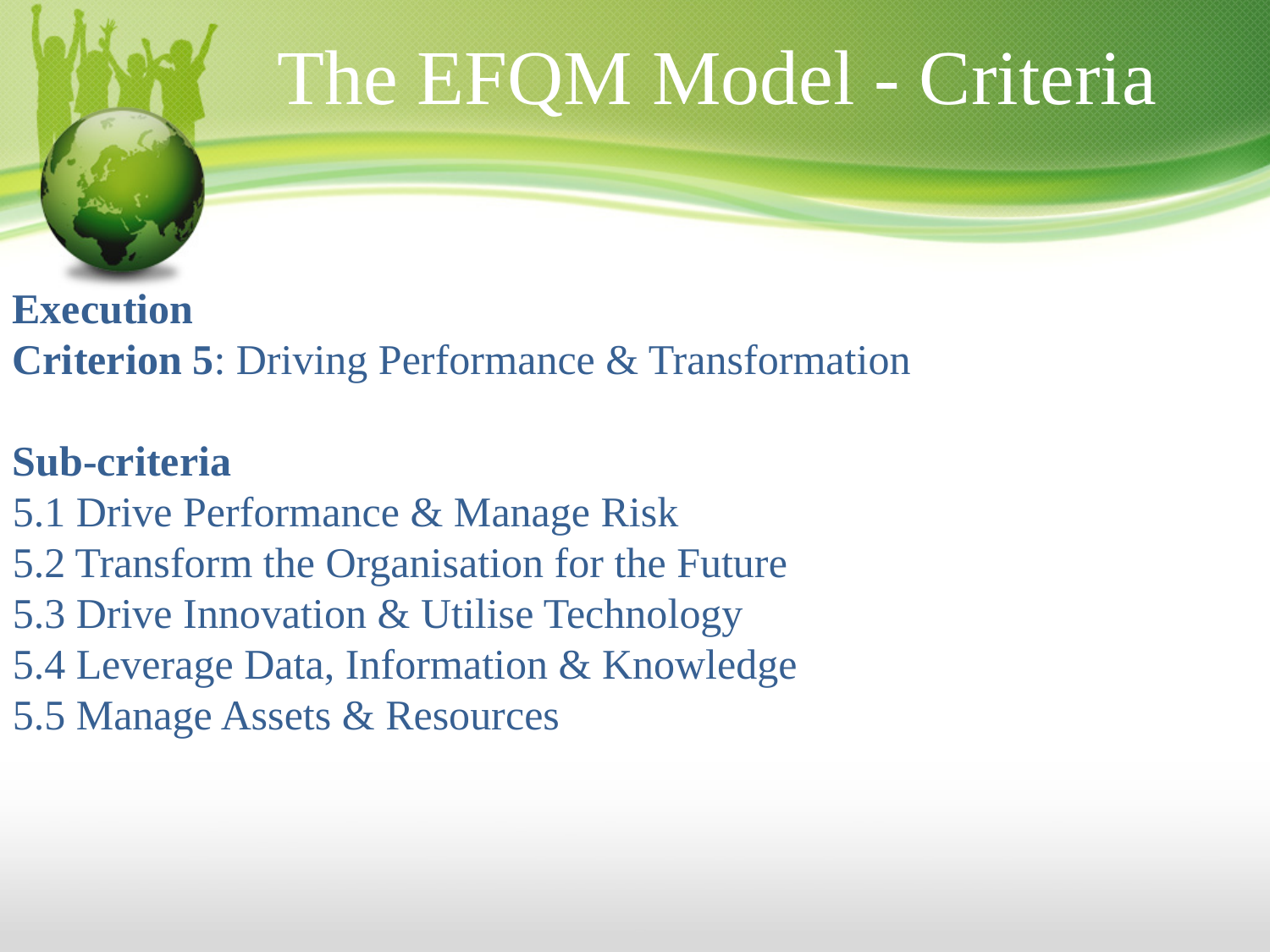

The EFQM Model - Criteria
Execution
Criterion 5: Driving Performance & Transformation

Sub-criteria
5.1 Drive Performance & Manage Risk
5.2 Transform the Organisation for the Future
5.3 Drive Innovation & Utilise Technology
5.4 Leverage Data, Information & Knowledge
5.5 Manage Assets & Resources